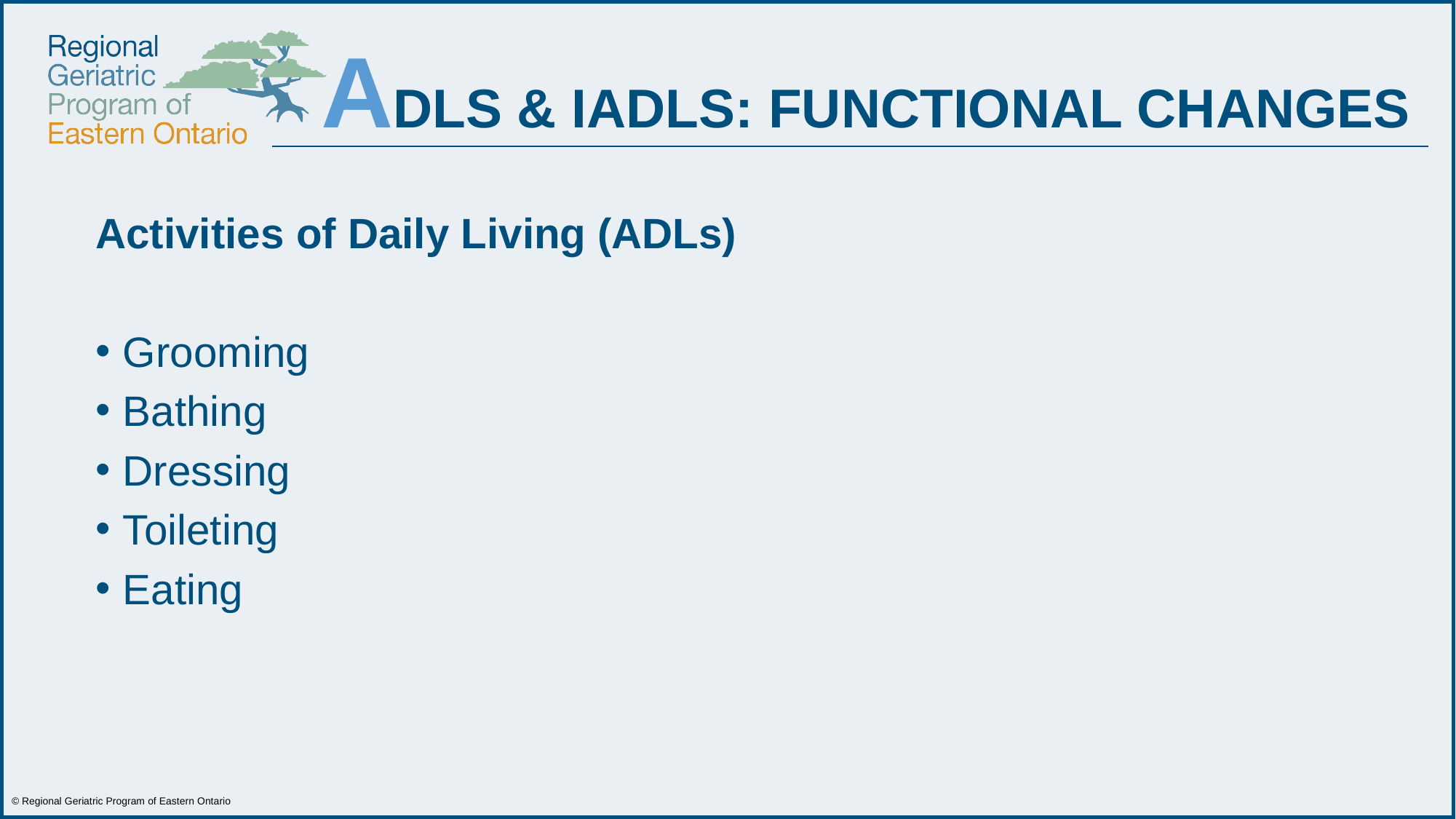

ADLS & IADLS: FUNCTIONAL CHANGES
Activities of Daily Living (ADLs)

Grooming
Bathing
Dressing
Toileting
Eating